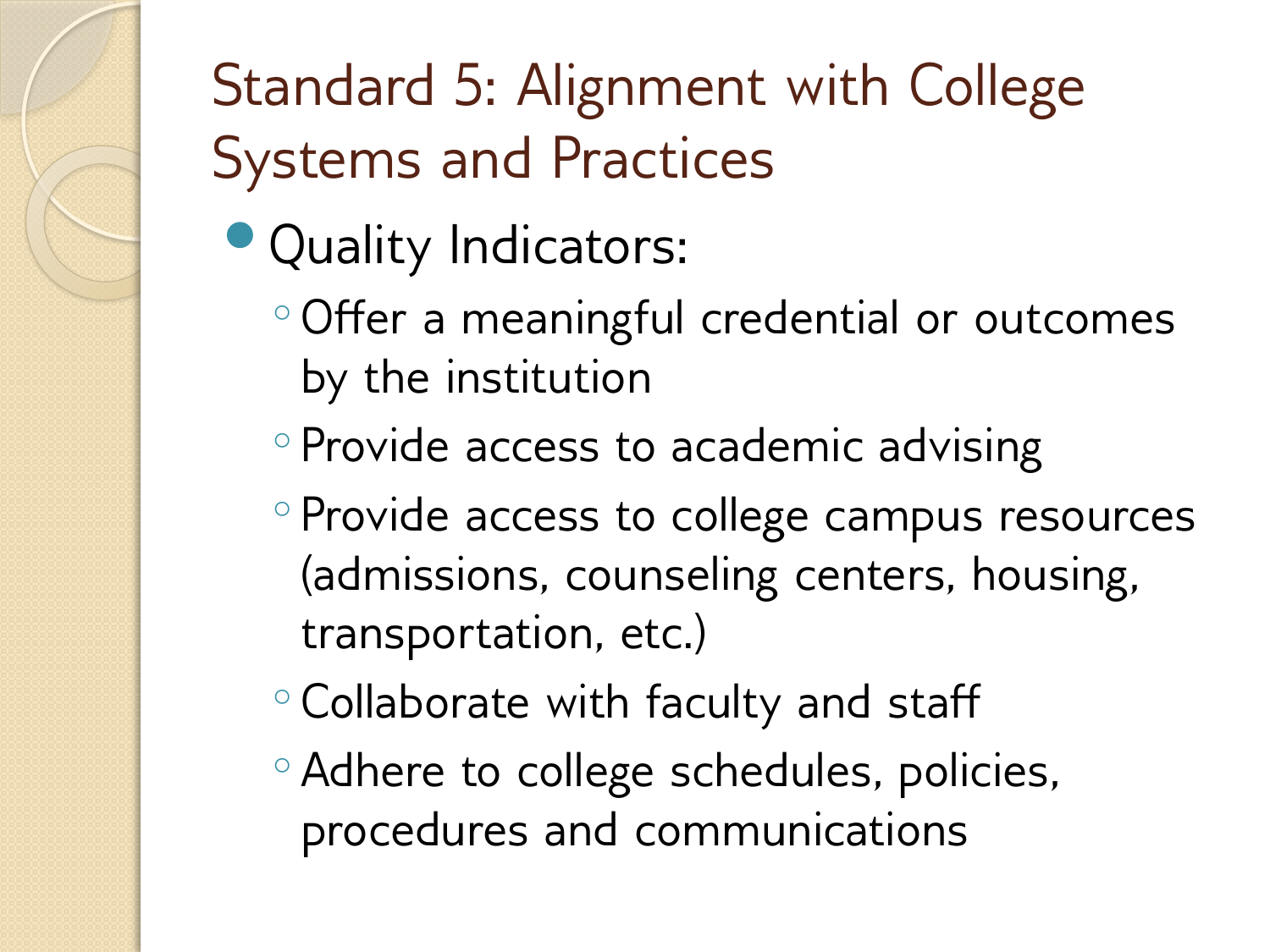

# Standard 5: Alignment with College Systems and Practices
Quality Indicators:
Offer a meaningful credential or outcomes by the institution
Provide access to academic advising
Provide access to college campus resources (admissions, counseling centers, housing, transportation, etc.)
Collaborate with faculty and staff
Adhere to college schedules, policies, procedures and communications